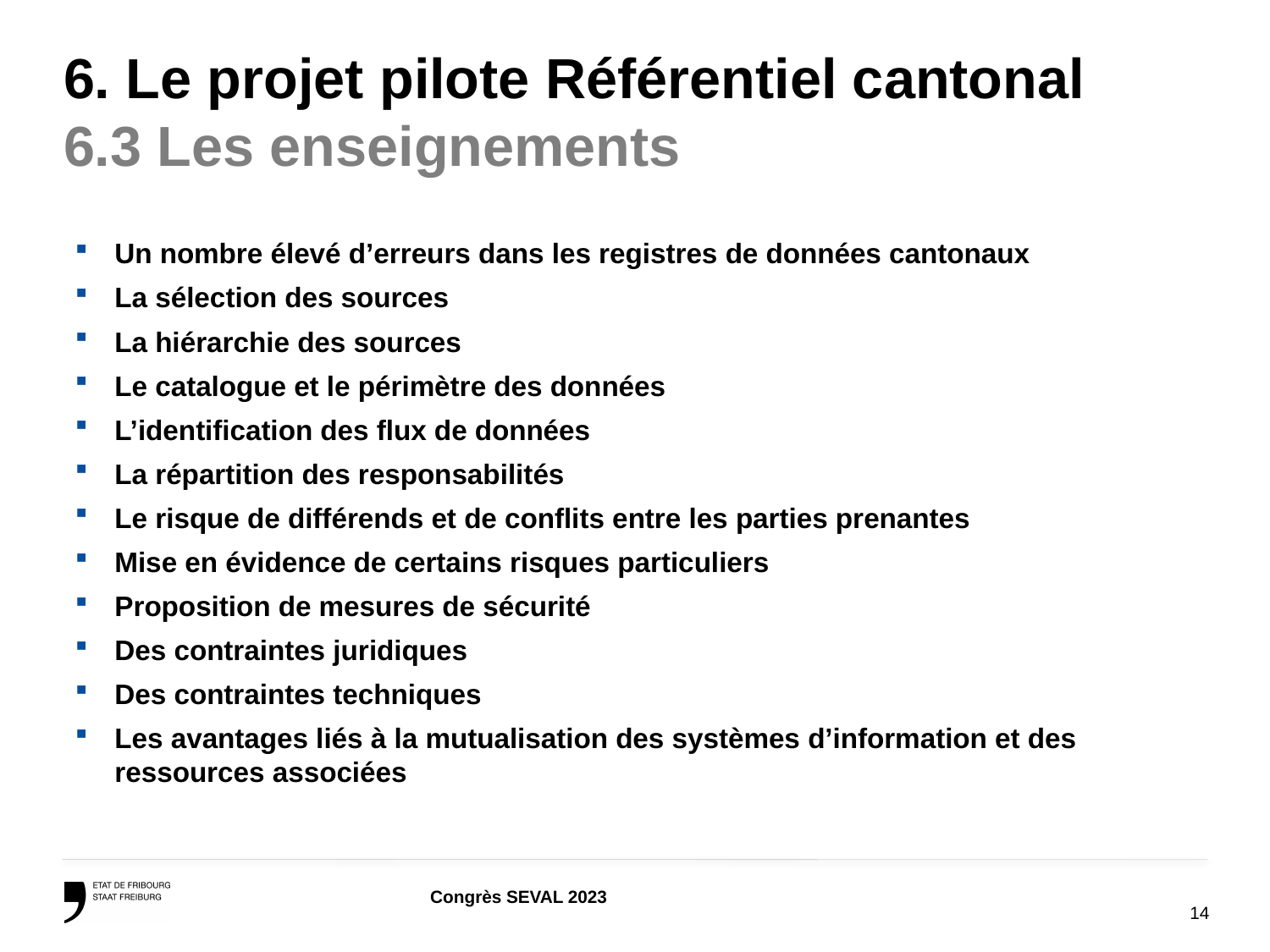

# 6. Le projet pilote Référentiel cantonal 6.3 Les enseignements
Un nombre élevé d’erreurs dans les registres de données cantonaux
La sélection des sources
La hiérarchie des sources
Le catalogue et le périmètre des données
L’identification des flux de données
La répartition des responsabilités
Le risque de différends et de conflits entre les parties prenantes
Mise en évidence de certains risques particuliers
Proposition de mesures de sécurité
Des contraintes juridiques
Des contraintes techniques
Les avantages liés à la mutualisation des systèmes d’information et des ressources associées
14